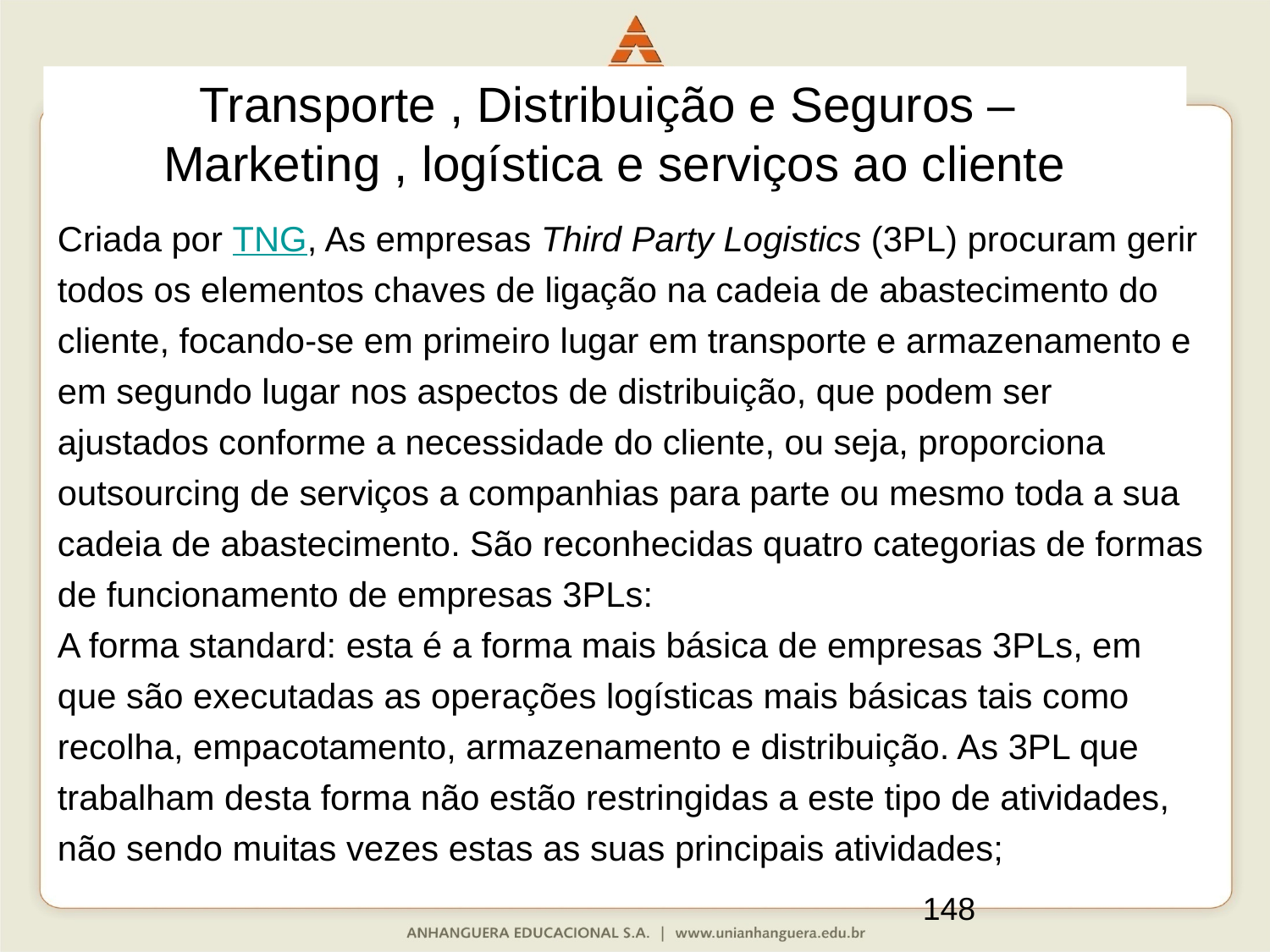

Transporte , Distribuição e Seguros –
Marketing , logística e serviços ao cliente
Criada por TNG, As empresas Third Party Logistics (3PL) procuram gerir todos os elementos chaves de ligação na cadeia de abastecimento do cliente, focando-se em primeiro lugar em transporte e armazenamento e em segundo lugar nos aspectos de distribuição, que podem ser ajustados conforme a necessidade do cliente, ou seja, proporciona outsourcing de serviços a companhias para parte ou mesmo toda a sua cadeia de abastecimento. São reconhecidas quatro categorias de formas de funcionamento de empresas 3PLs:
A forma standard: esta é a forma mais básica de empresas 3PLs, em que são executadas as operações logísticas mais básicas tais como recolha, empacotamento, armazenamento e distribuição. As 3PL que trabalham desta forma não estão restringidas a este tipo de atividades, não sendo muitas vezes estas as suas principais atividades;
148